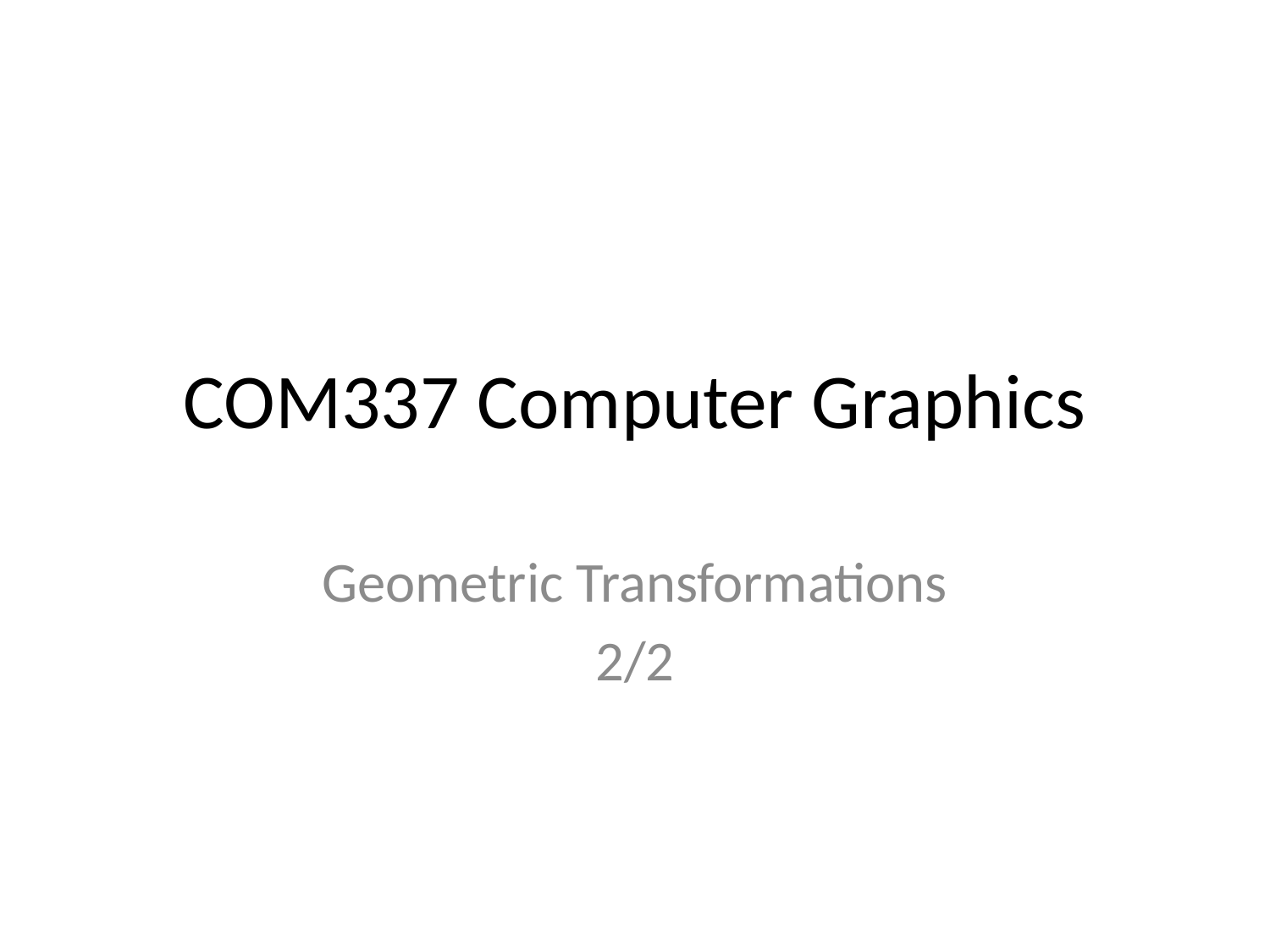

# COM337 Computer Graphics
Geometric Transformations
2/2